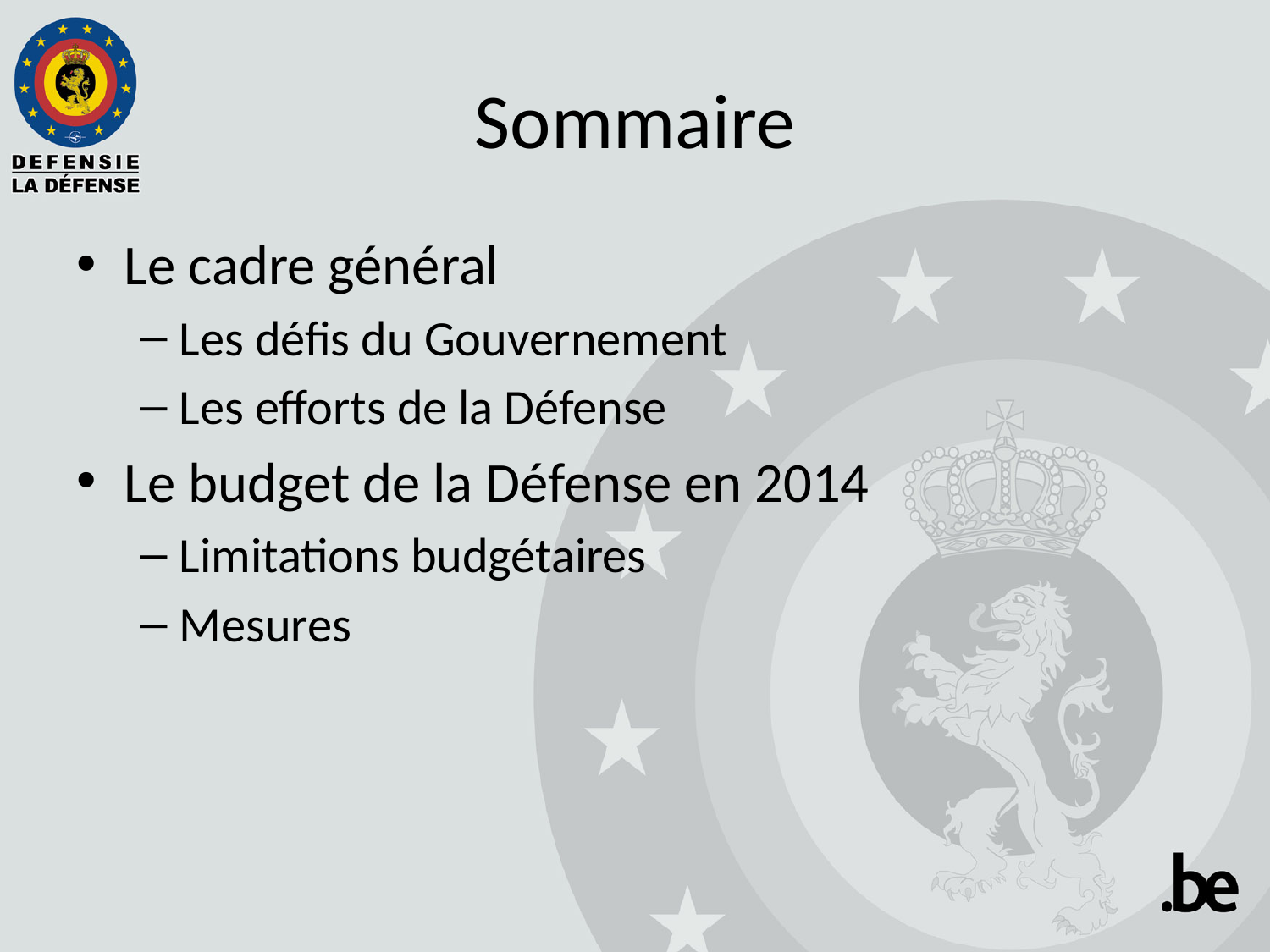

# Sommaire
Le cadre général
Les défis du Gouvernement
Les efforts de la Défense
Le budget de la Défense en 2014
Limitations budgétaires
Mesures